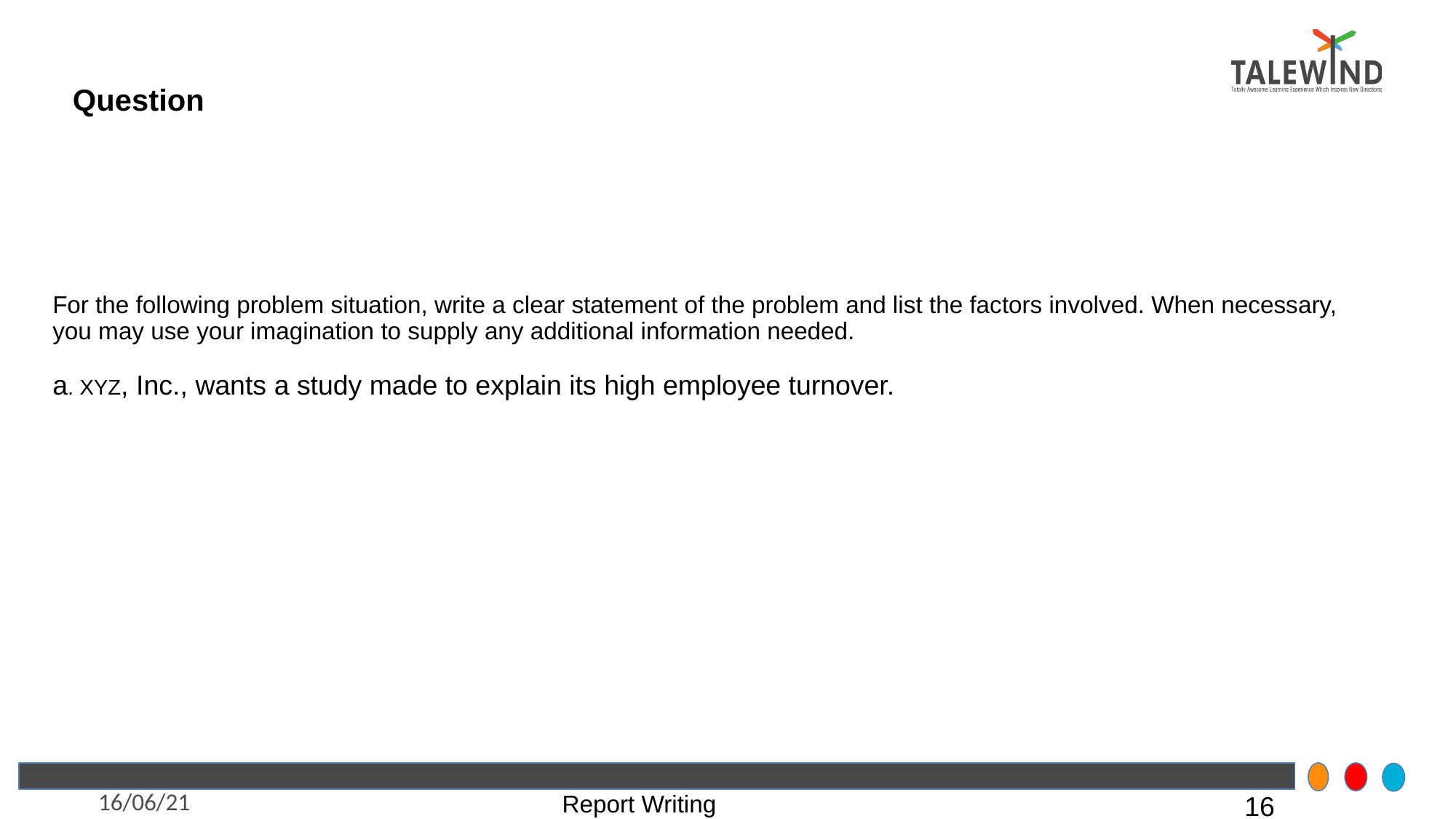

# Question

For the following problem situation, write a clear statement of the problem and list the factors involved. When necessary, you may use your imagination to supply any additional information needed.

a. XYZ, Inc., wants a study made to explain its high employee turnover.
16/06/21
Report Writing
16